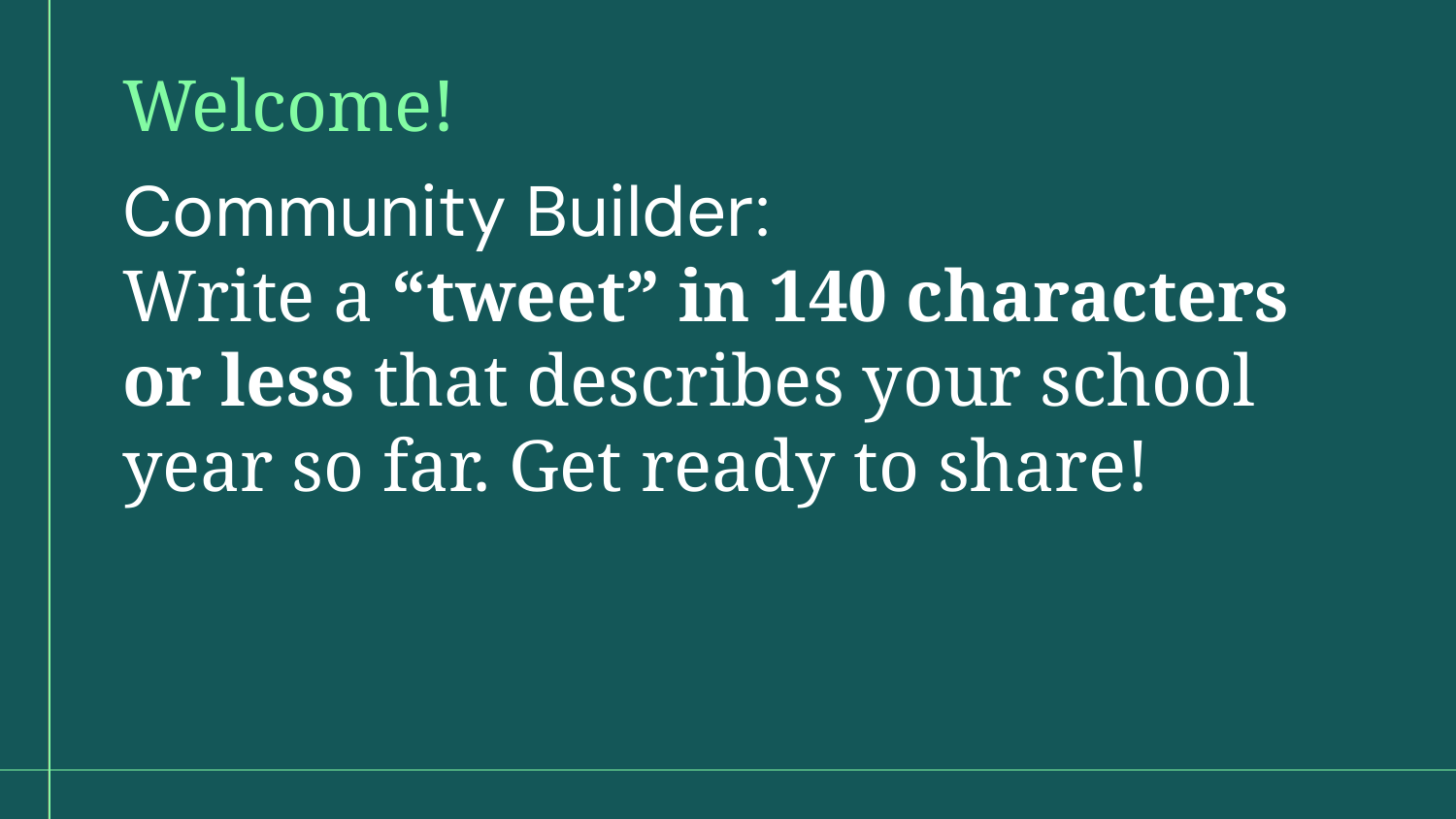

Welcome!
Community Builder:
Write a “tweet” in 140 characters or less that describes your school year so far. Get ready to share!